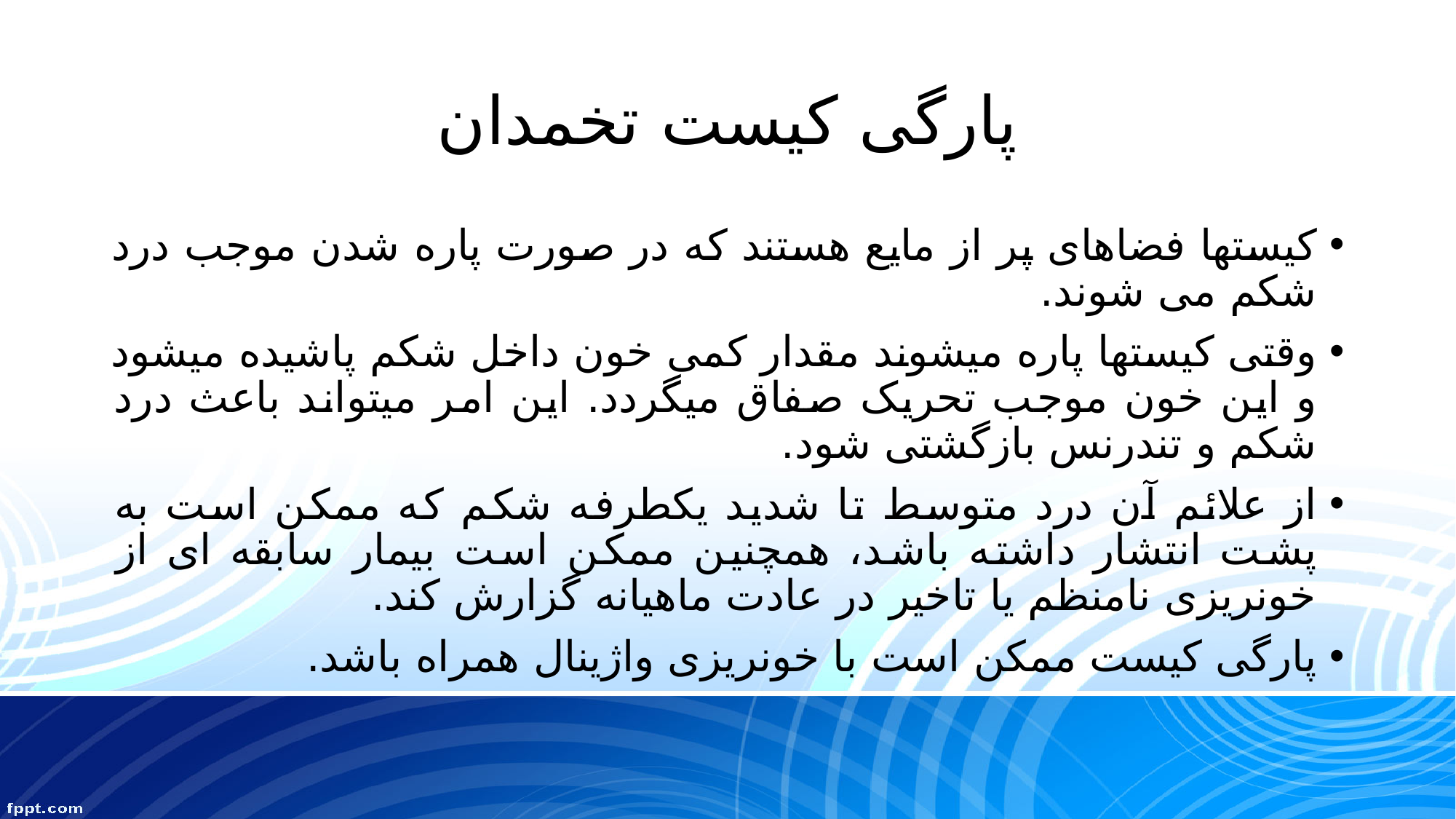

# پارگی کیست تخمدان
کیستها فضاهای پر از مایع هستند که در صورت پاره شدن موجب درد شکم می شوند.
وقتی کیستها پاره میشوند مقدار کمی خون داخل شکم پاشیده میشود و این خون موجب تحریک صفاق میگردد. این امر میتواند باعث درد شکم و تندرنس بازگشتی شود.
از علائم آن درد متوسط تا شدید یکطرفه شکم که ممکن است به پشت انتشار داشته باشد، همچنین ممکن است بیمار سابقه ای از خونریزی نامنظم یا تاخیر در عادت ماهیانه گزارش کند.
پارگی کیست ممکن است با خونریزی واژینال همراه باشد.